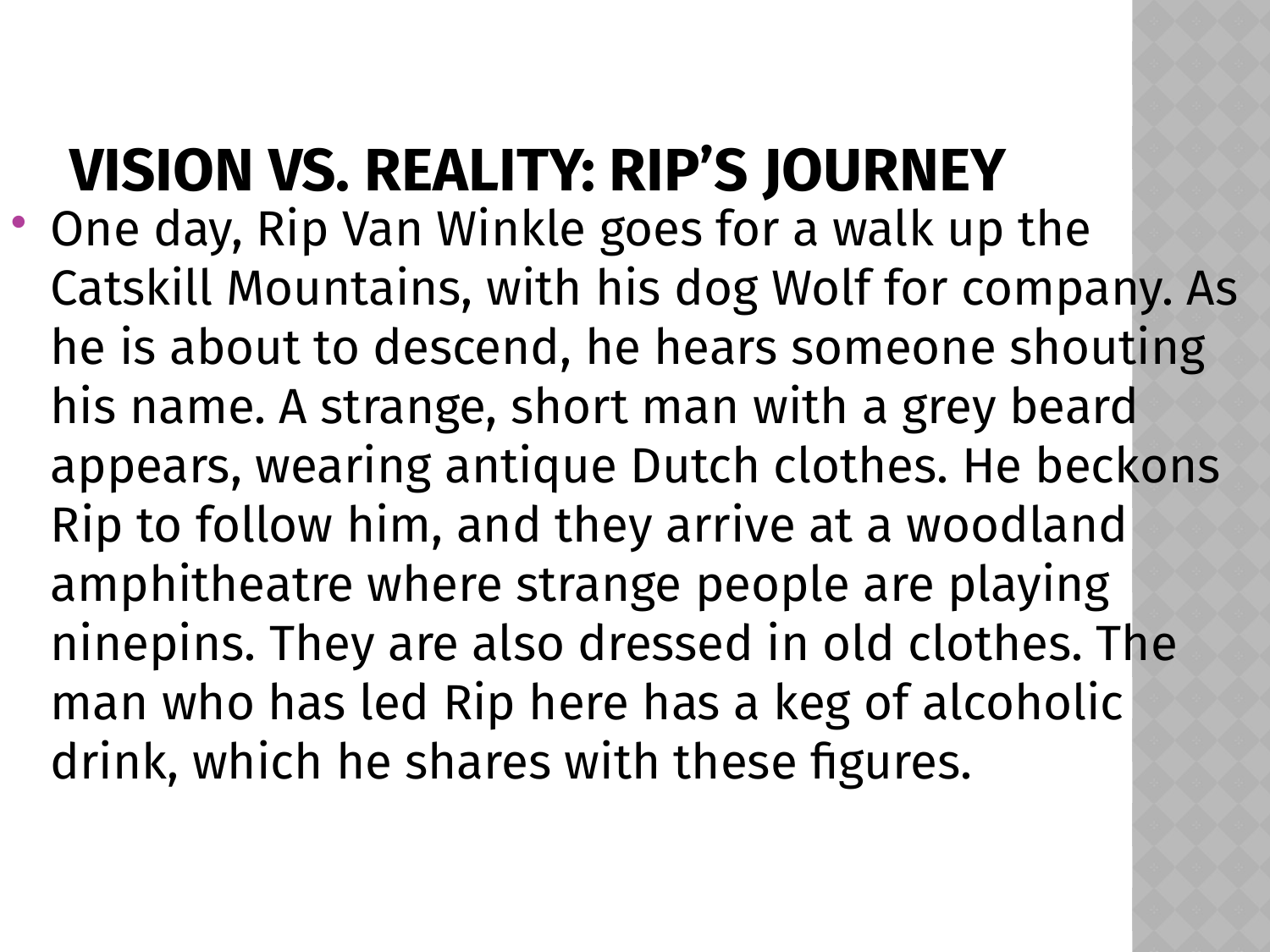

# Vision vs. Reality: Rip’s Journey
One day, Rip Van Winkle goes for a walk up the Catskill Mountains, with his dog Wolf for company. As he is about to descend, he hears someone shouting his name. A strange, short man with a grey beard appears, wearing antique Dutch clothes. He beckons Rip to follow him, and they arrive at a woodland amphitheatre where strange people are playing ninepins. They are also dressed in old clothes. The man who has led Rip here has a keg of alcoholic drink, which he shares with these figures.